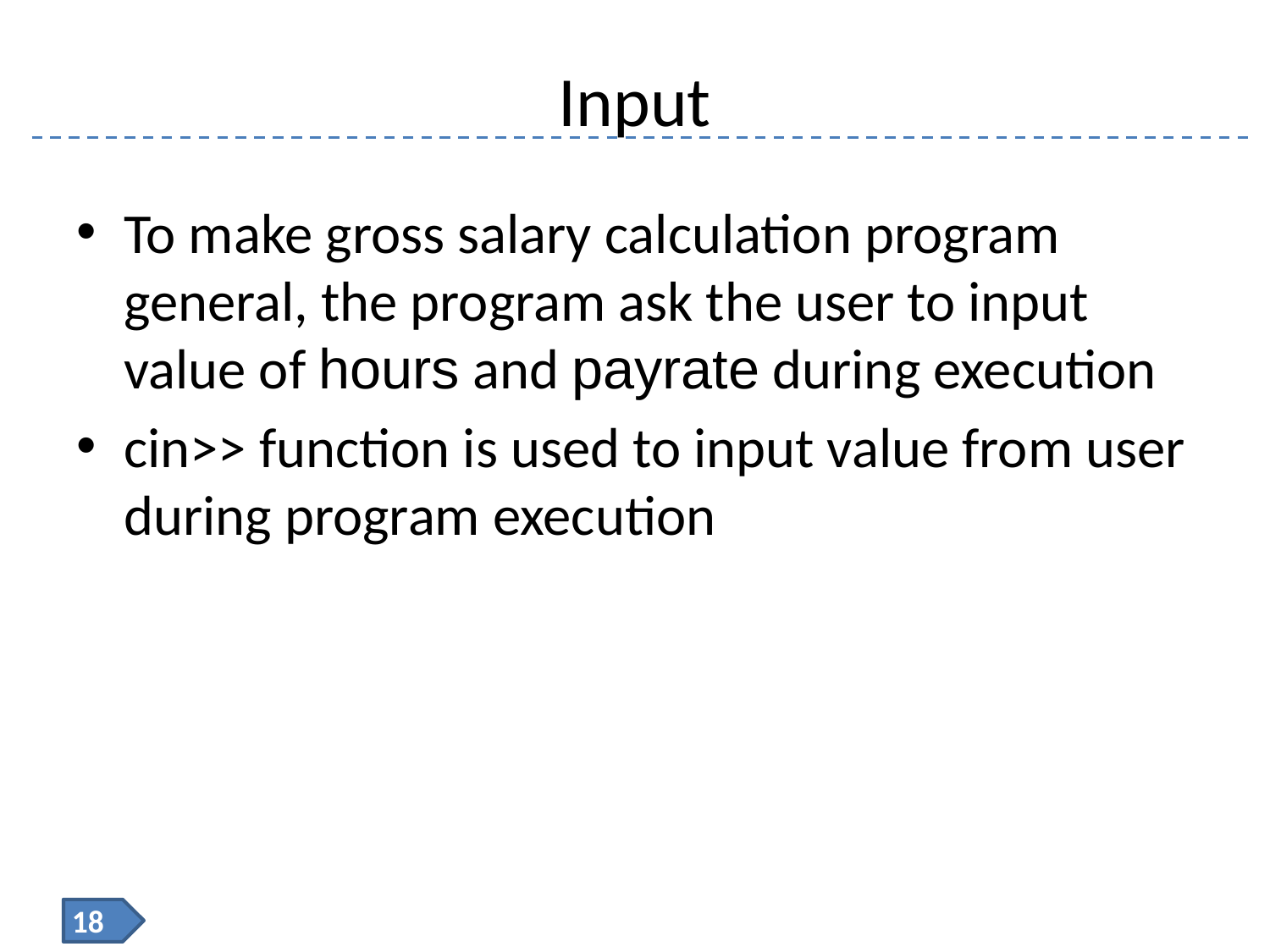

# Input
To make gross salary calculation program general, the program ask the user to input value of hours and payrate during execution
cin>> function is used to input value from user during program execution